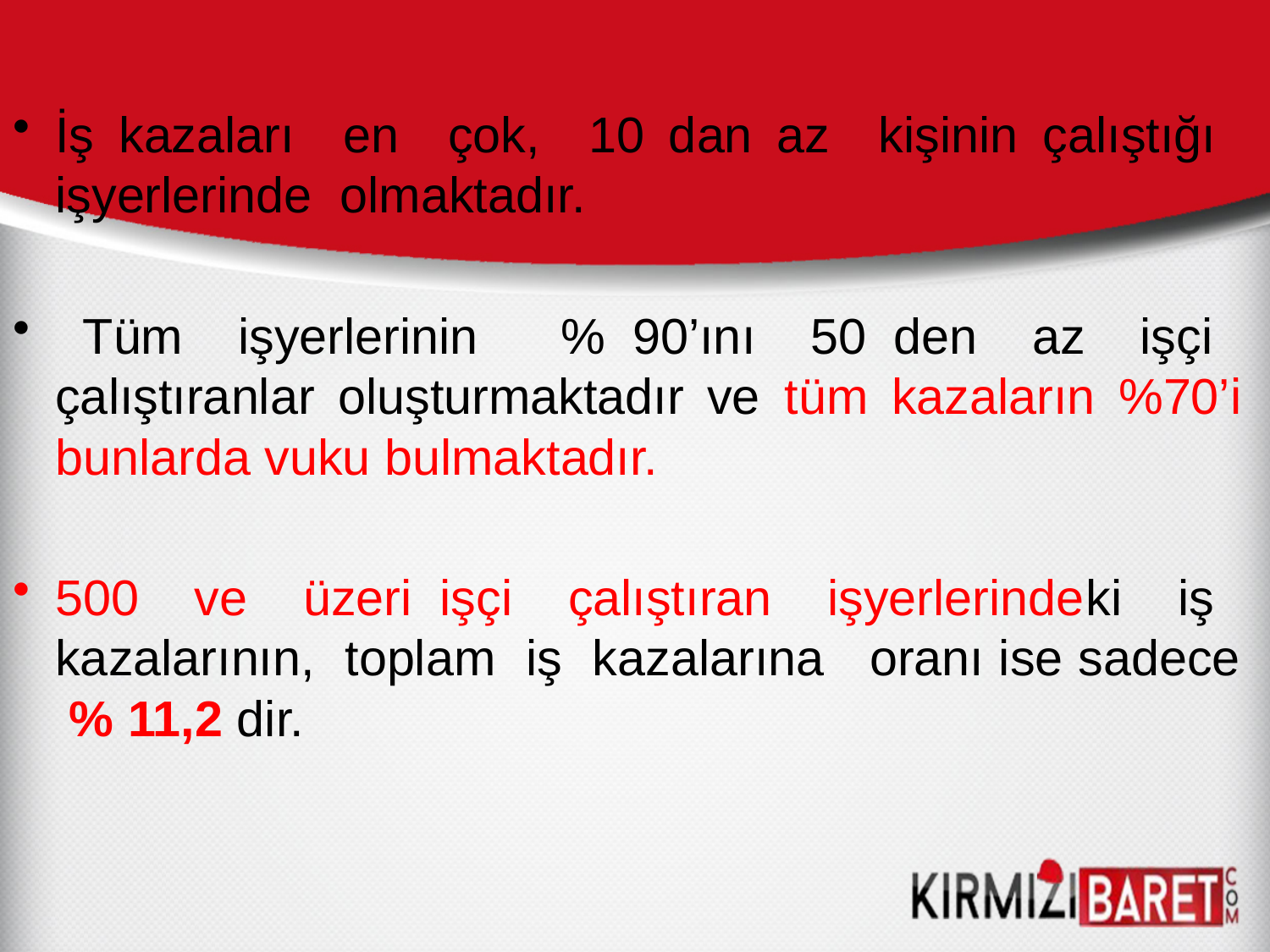

İş kazaları  en  çok,  10 dan az  kişinin çalıştığı  işyerlerinde  olmaktadır.

 Tüm  işyerlerinin   % 90’ını  50 den  az  işçi  çalıştıranlar oluşturmaktadır ve tüm kazaların %70’i bunlarda vuku bulmaktadır.

500  ve  üzeri işçi  çalıştıran  işyerlerindeki  iş  kazalarının,  toplam  iş  kazalarına   oranı ise sadece  % 11,2 dir.